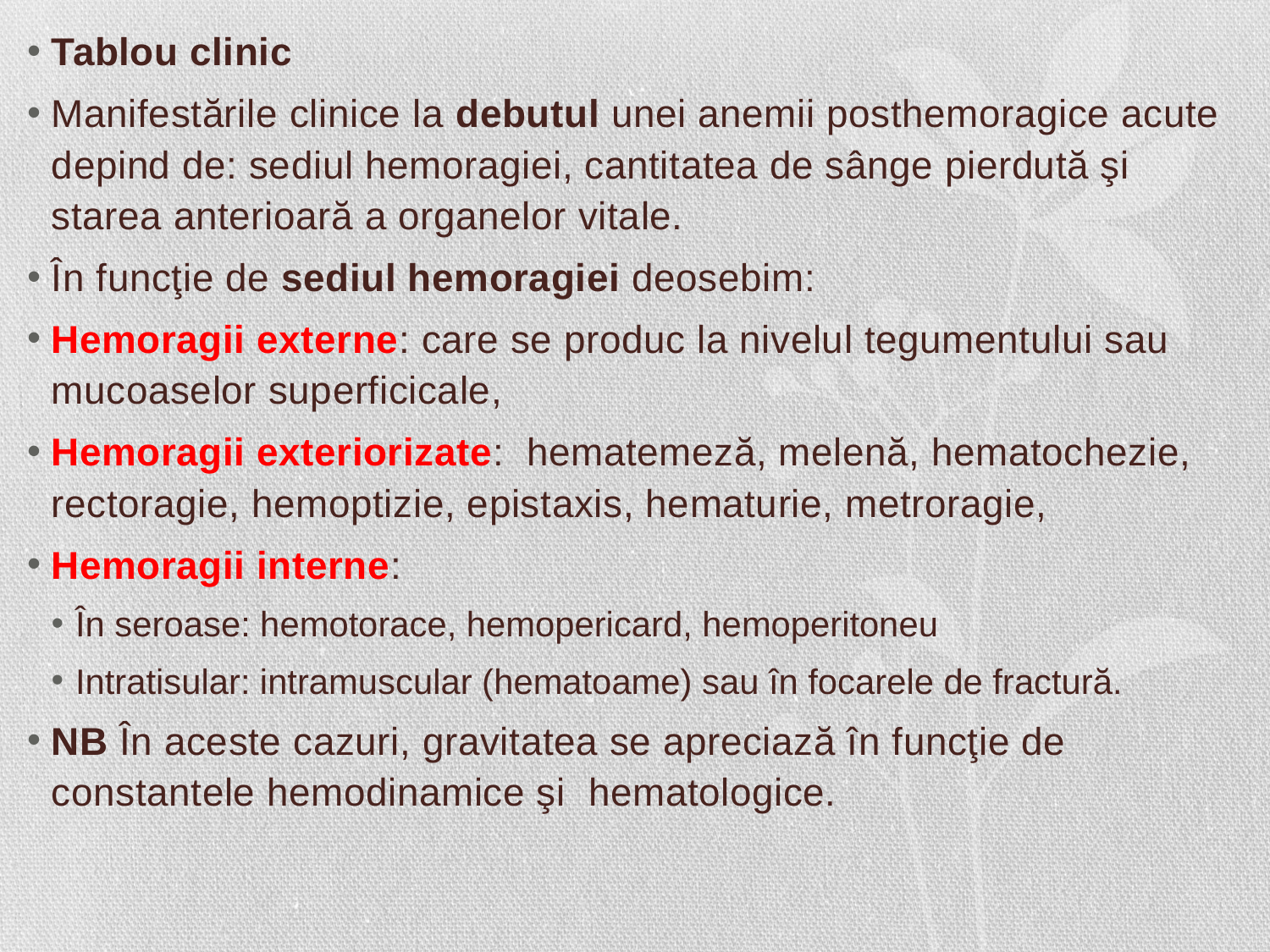

Tablou clinic
Manifestările clinice la debutul unei anemii posthemoragice acute  depind de: sediul hemoragiei, cantitatea de sânge pierdută şi starea anterioară a organelor vitale.
În funcţie de sediul hemoragiei deosebim:
Hemoragii externe: care se produc la nivelul tegumentului sau mucoaselor superficicale,
Hemoragii exteriorizate:  hematemeză, melenă, hematochezie, rectoragie, hemoptizie, epistaxis, hematurie, metroragie,
Hemoragii interne:
În seroase: hemotorace, hemopericard, hemoperitoneu
Intratisular: intramuscular (hematoame) sau în focarele de fractură.
NB În aceste cazuri, gravitatea se apreciază în funcţie de constantele hemodinamice şi  hematologice.